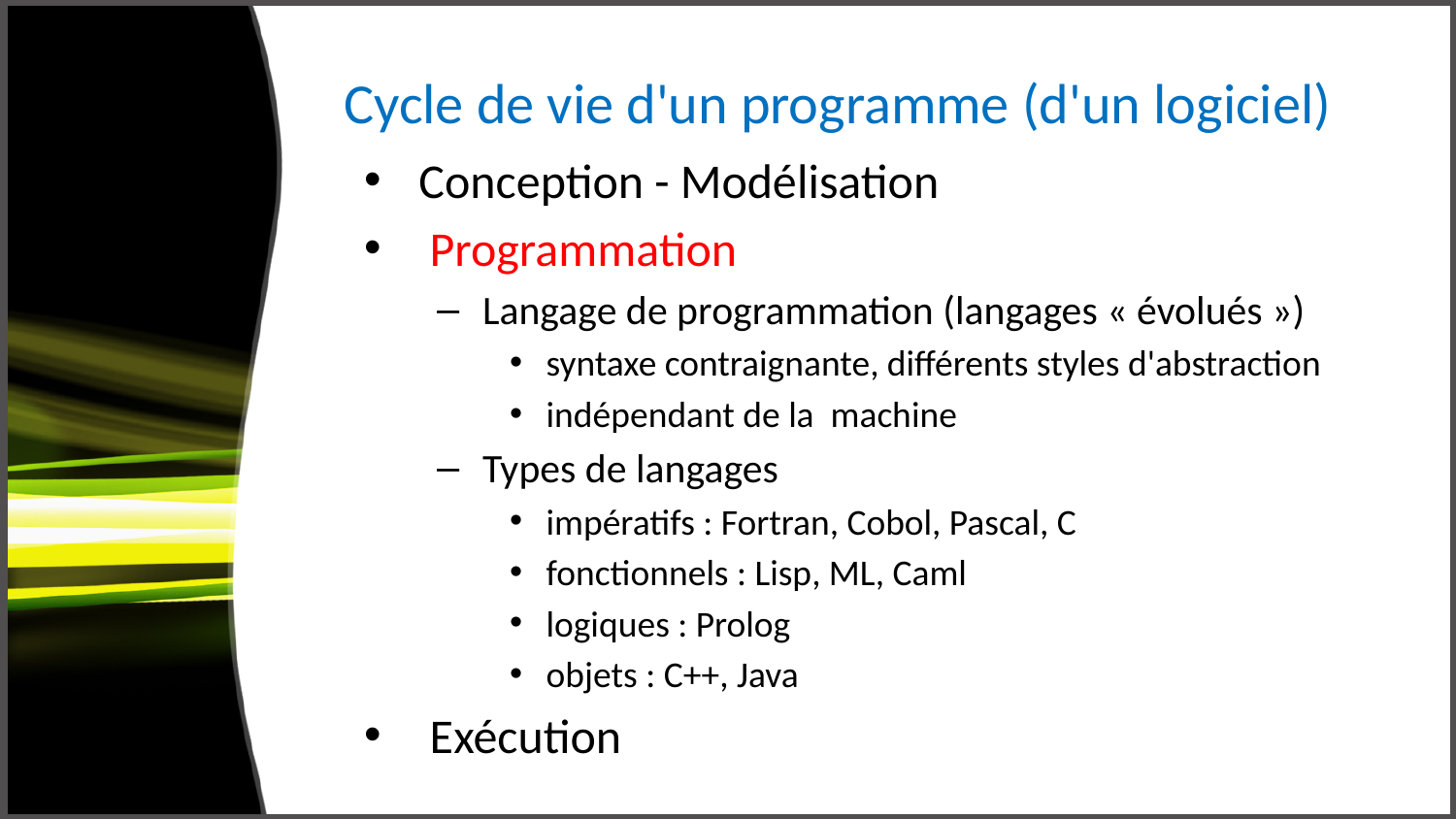

# Cycle de vie d'un programme (d'un logiciel)
Conception - Modélisation
 Programmation
Langage de programmation (langages « évolués »)
syntaxe contraignante, différents styles d'abstraction
indépendant de la  machine
Types de langages
impératifs : Fortran, Cobol, Pascal, C
fonctionnels : Lisp, ML, Caml
logiques : Prolog
objets : C++, Java
 Exécution